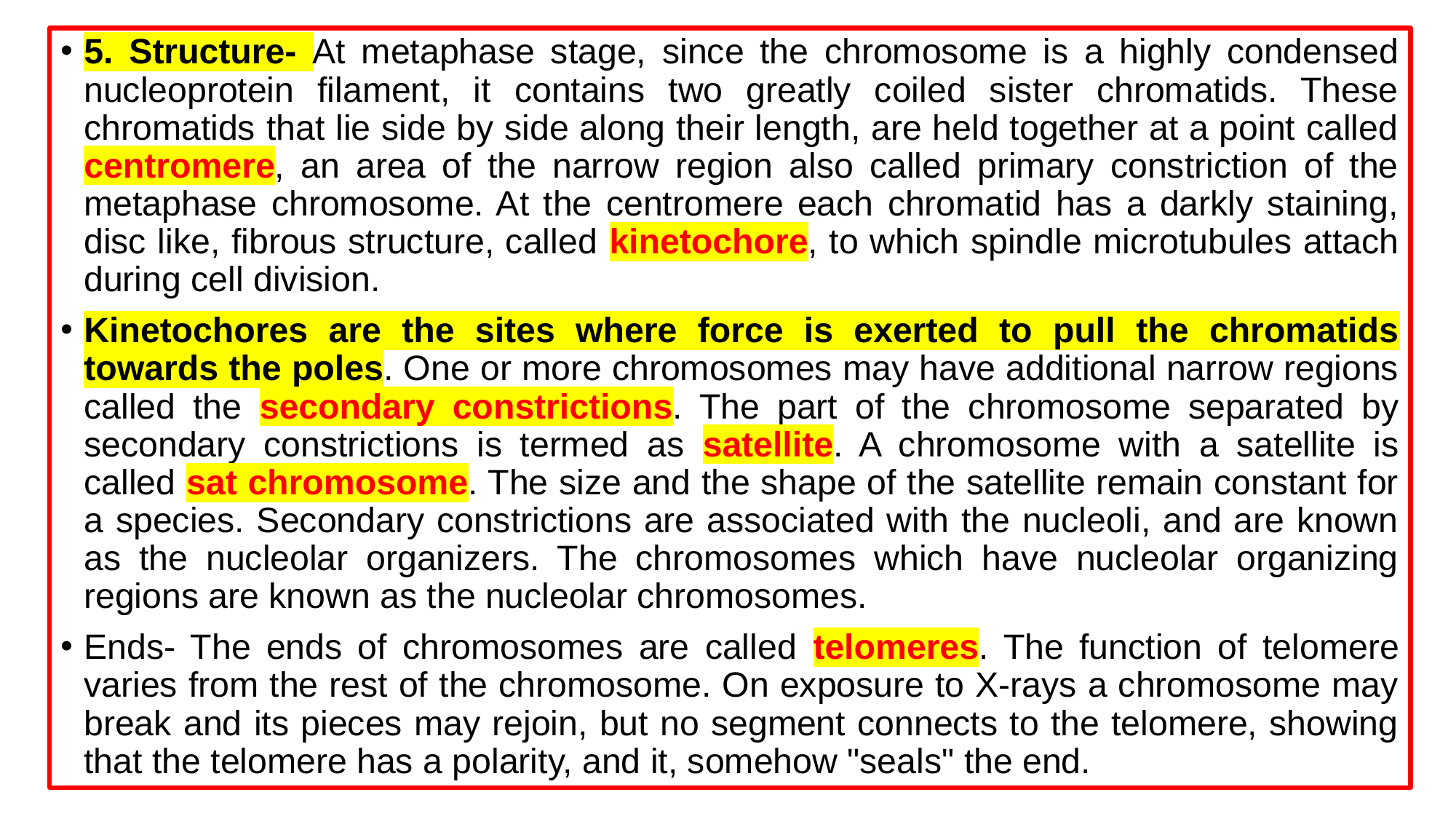

5. Structure- At metaphase stage, since the chromosome is a highly condensed nucleoprotein filament, it contains two greatly coiled sister chromatids. These chromatids that lie side by side along their length, are held together at a point called centromere, an area of the narrow region also called primary constriction of the metaphase chromosome. At the centromere each chromatid has a darkly staining, disc like, fibrous structure, called kinetochore, to which spindle microtubules attach during cell division.
Kinetochores are the sites where force is exerted to pull the chromatids towards the poles. One or more chromosomes may have additional narrow regions called the secondary constrictions. The part of the chromosome separated by secondary constrictions is termed as satellite. A chromosome with a satellite is called sat chromosome. The size and the shape of the satellite remain constant for a species. Secondary constrictions are associated with the nucleoli, and are known as the nucleolar organizers. The chromosomes which have nucleolar organizing regions are known as the nucleolar chromosomes.
Ends- The ends of chromosomes are called telomeres. The function of telomere varies from the rest of the chromosome. On exposure to X-rays a chromosome may break and its pieces may rejoin, but no segment connects to the telomere, showing that the telomere has a polarity, and it, somehow "seals" the end.